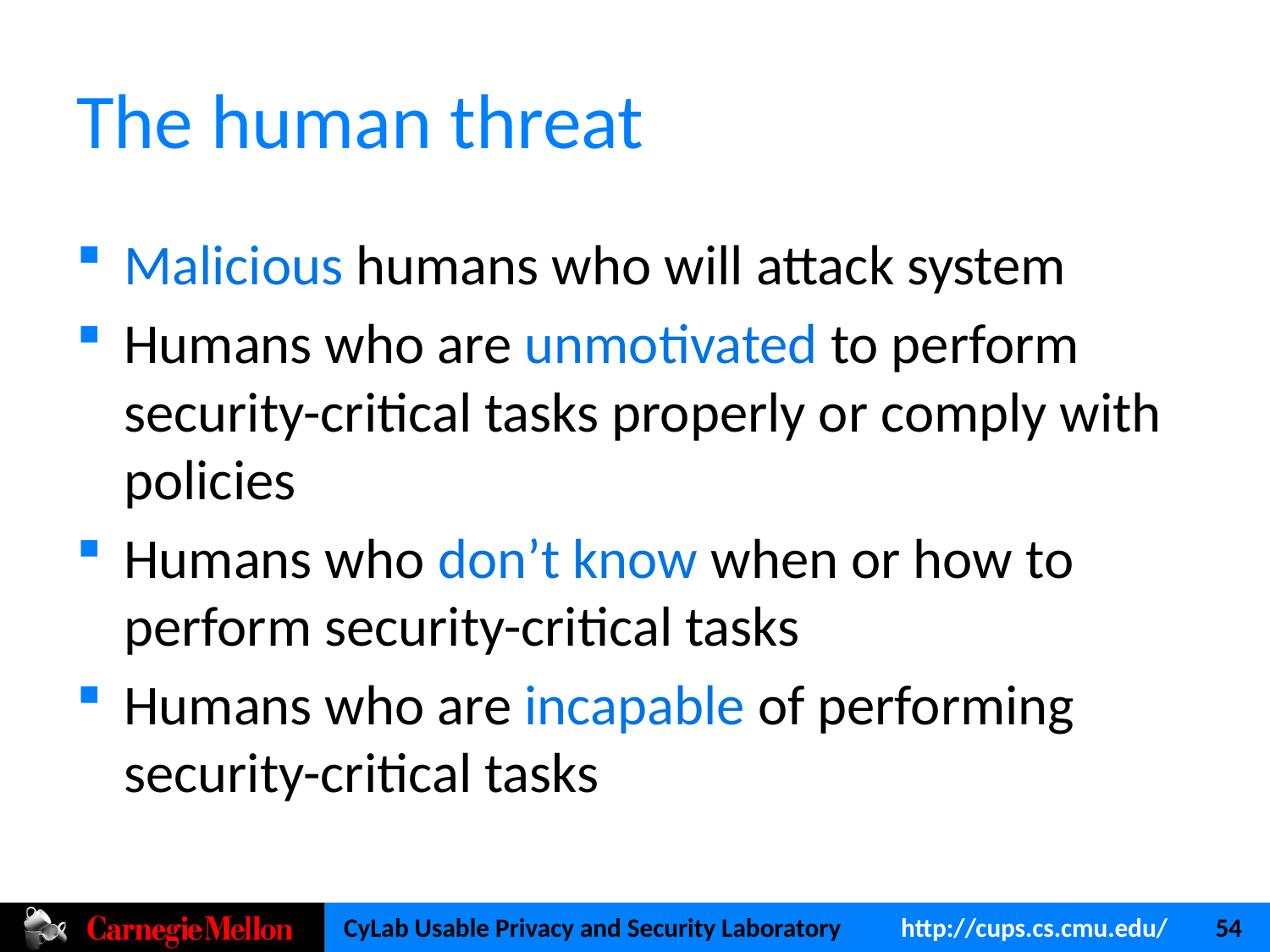

# The human threat
Malicious humans who will attack system
Humans who are unmotivated to perform security-critical tasks properly or comply with policies
Humans who don’t know when or how to perform security-critical tasks
Humans who are incapable of performing security-critical tasks